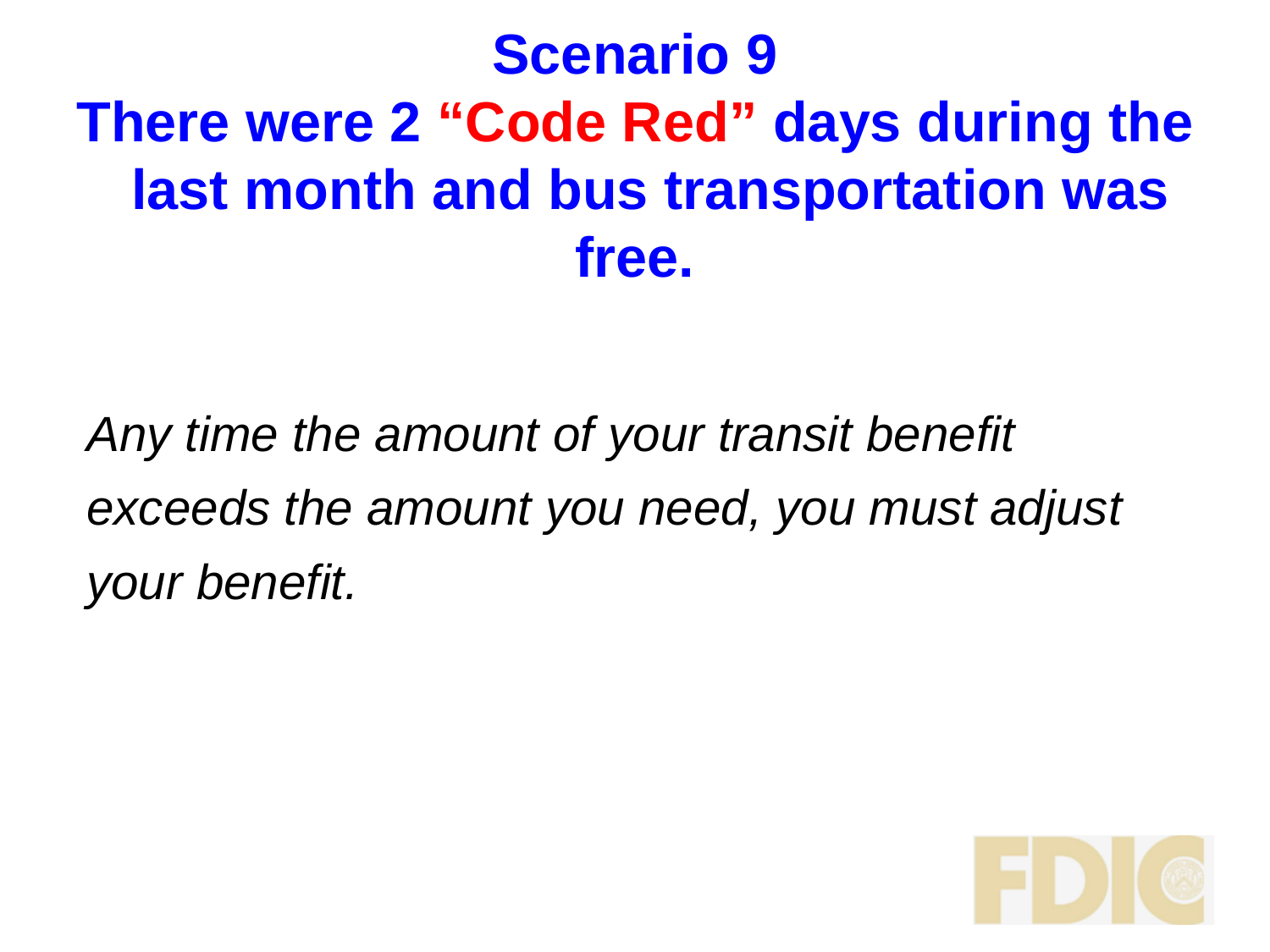

# Scenario 9 There were 2 “Code Red” days during the   last month and bus transportation was free.
Any time the amount of your transit benefit exceeds the amount you need, you must adjust your benefit.